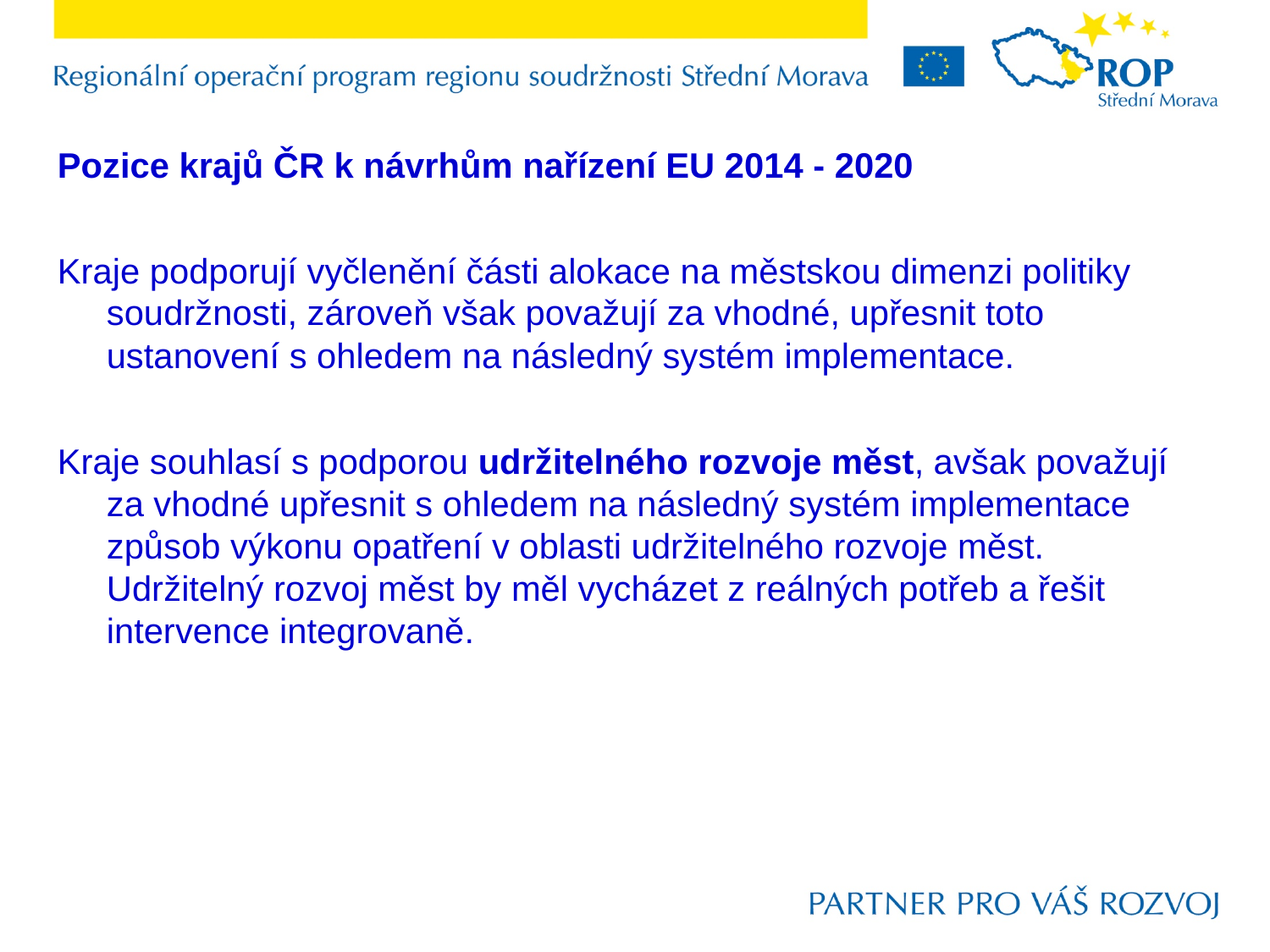

Pozice krajů ČR k návrhům nařízení EU 2014 - 2020

Kraje podporují vyčlenění části alokace na městskou dimenzi politiky soudržnosti, zároveň však považují za vhodné, upřesnit toto ustanovení s ohledem na následný systém implementace.

Kraje souhlasí s podporou udržitelného rozvoje měst, avšak považují za vhodné upřesnit s ohledem na následný systém implementace způsob výkonu opatření v oblasti udržitelného rozvoje měst. Udržitelný rozvoj měst by měl vycházet z reálných potřeb a řešit intervence integrovaně.